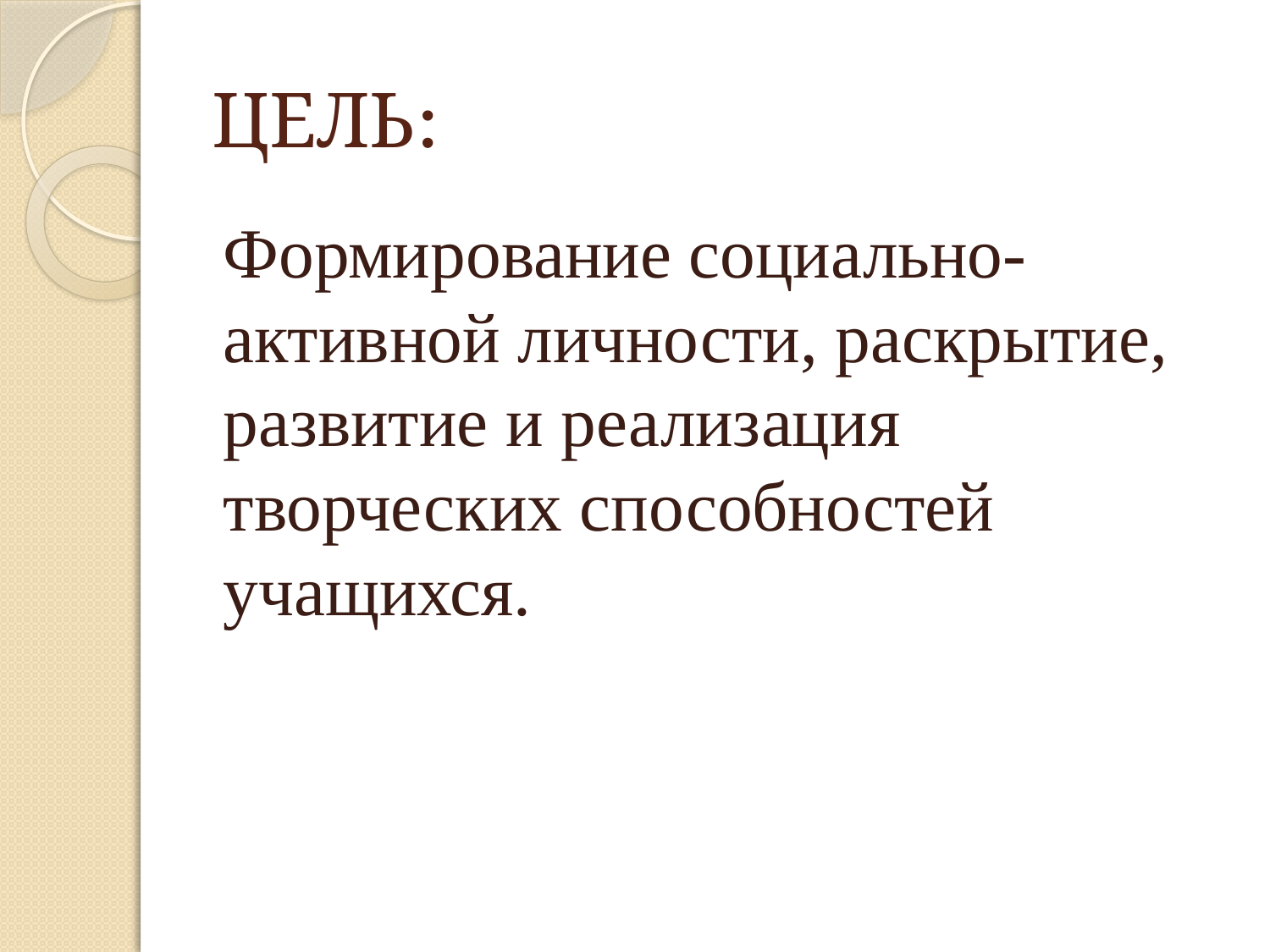

# ЦЕЛЬ:
Формирование социально-активной личности, раскрытие, развитие и реализация творческих способностей учащихся.